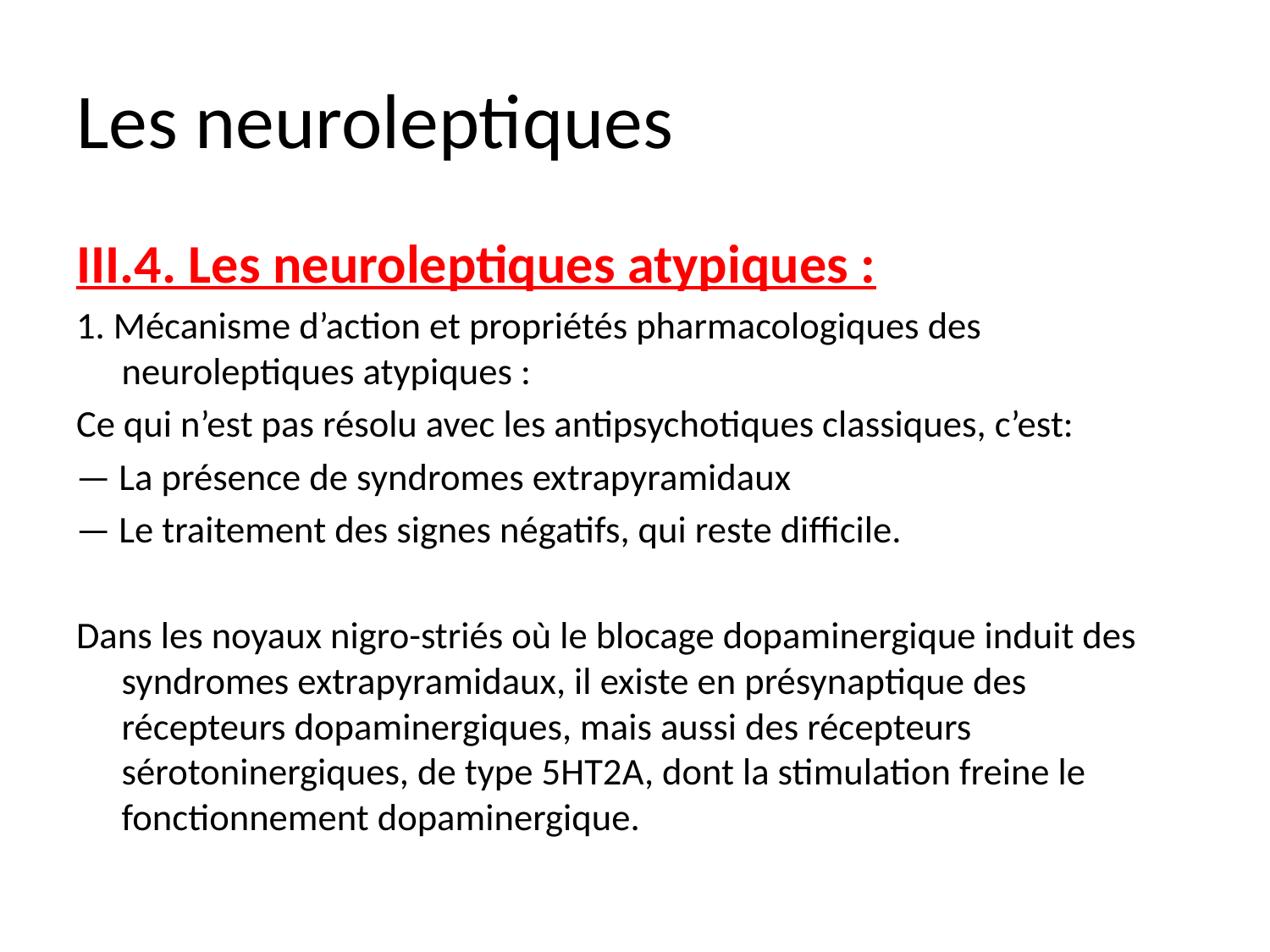

# Les neuroleptiques
III.4. Les neuroleptiques atypiques :
1. Mécanisme d’action et propriétés pharmacologiques des neuroleptiques atypiques :
Ce qui n’est pas résolu avec les antipsychotiques classiques, c’est:
— La présence de syndromes extrapyramidaux
— Le traitement des signes négatifs, qui reste difficile.

Dans les noyaux nigro-striés où le blocage dopaminergique induit des syndromes extrapyramidaux, il existe en présynaptique des récepteurs dopaminergiques, mais aussi des récepteurs sérotoninergiques, de type 5HT2A, dont la stimulation freine le fonctionnement dopaminergique.